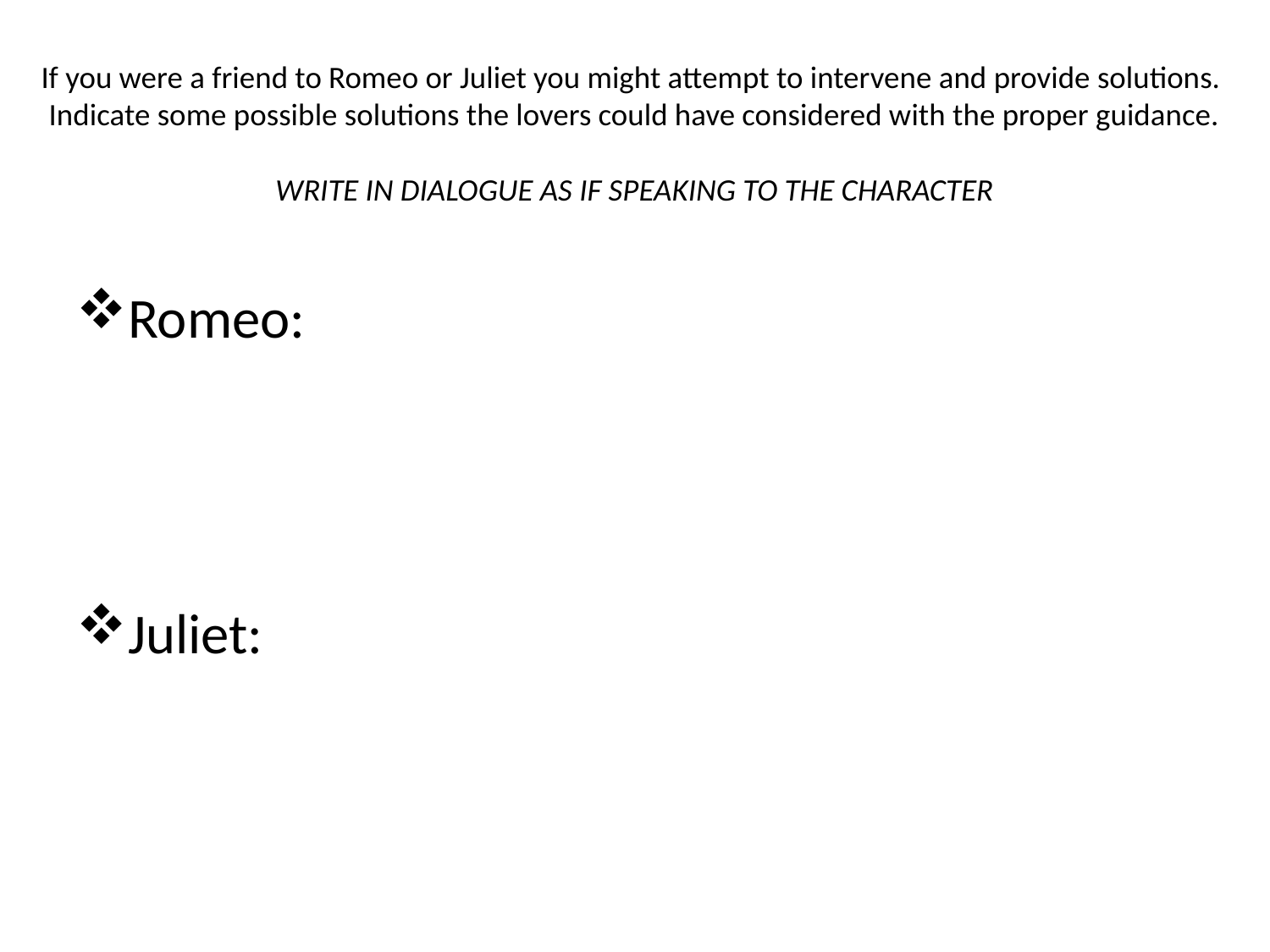

# If you were a friend to Romeo or Juliet you might attempt to intervene and provide solutions. Indicate some possible solutions the lovers could have considered with the proper guidance. WRITE IN DIALOGUE AS IF SPEAKING TO THE CHARACTER
Romeo:

Juliet: